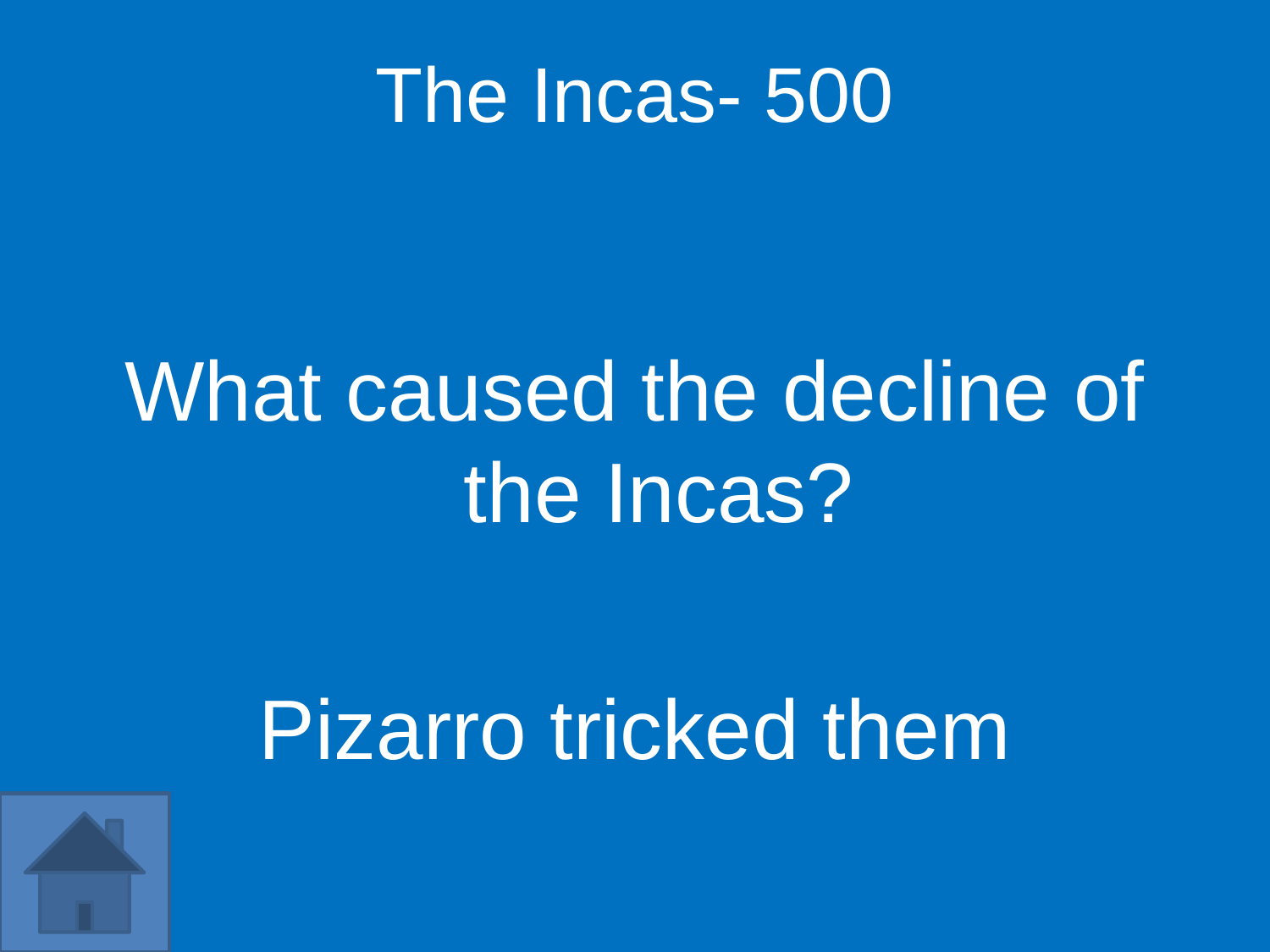

The Incas- 500

What caused the decline of the Incas?

Pizarro tricked them